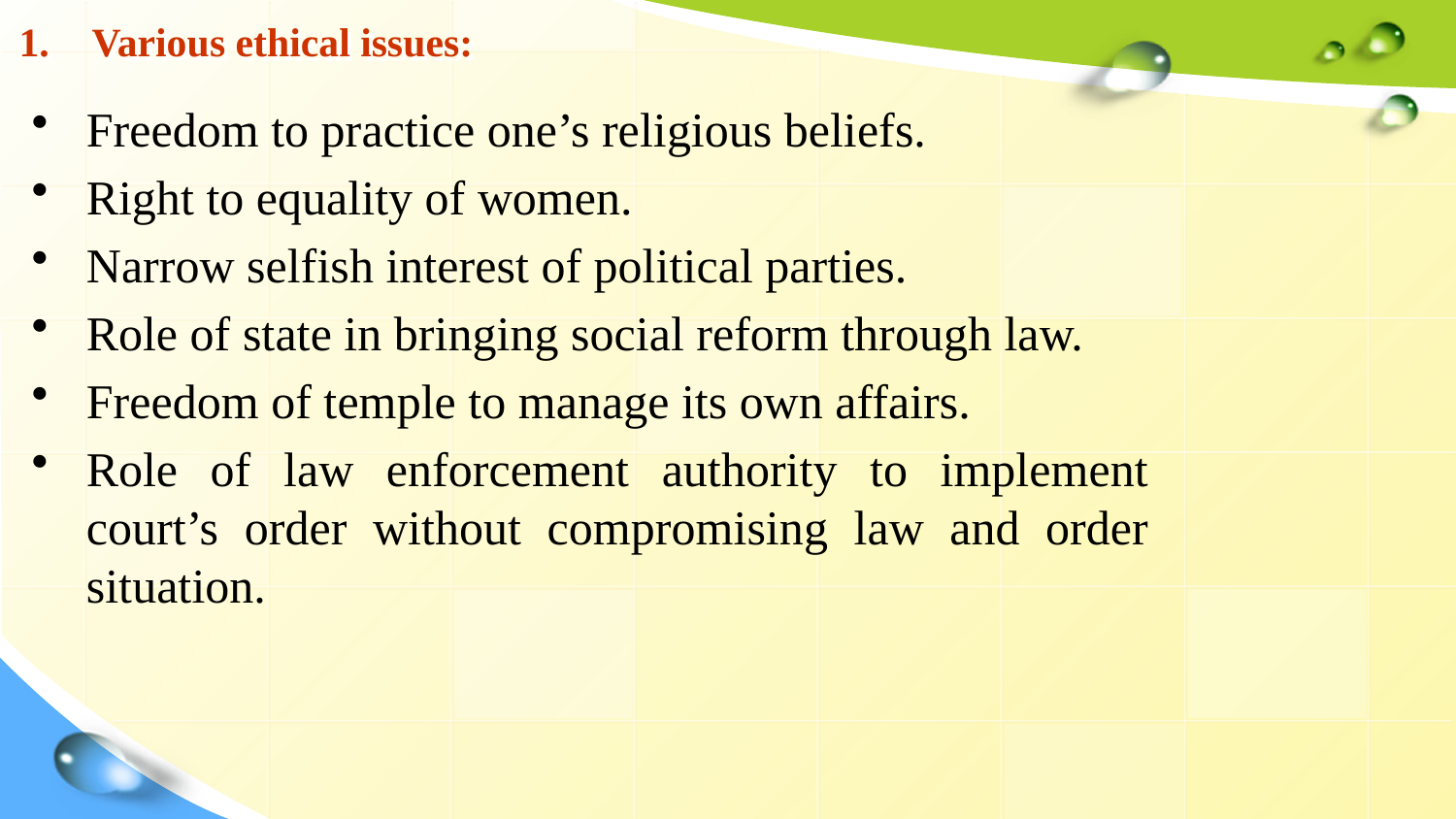

# Various ethical issues:
Freedom to practice one’s religious beliefs.
Right to equality of women.
Narrow selfish interest of political parties.
Role of state in bringing social reform through law.
Freedom of temple to manage its own affairs.
Role of law enforcement authority to implement court’s order without compromising law and order situation.